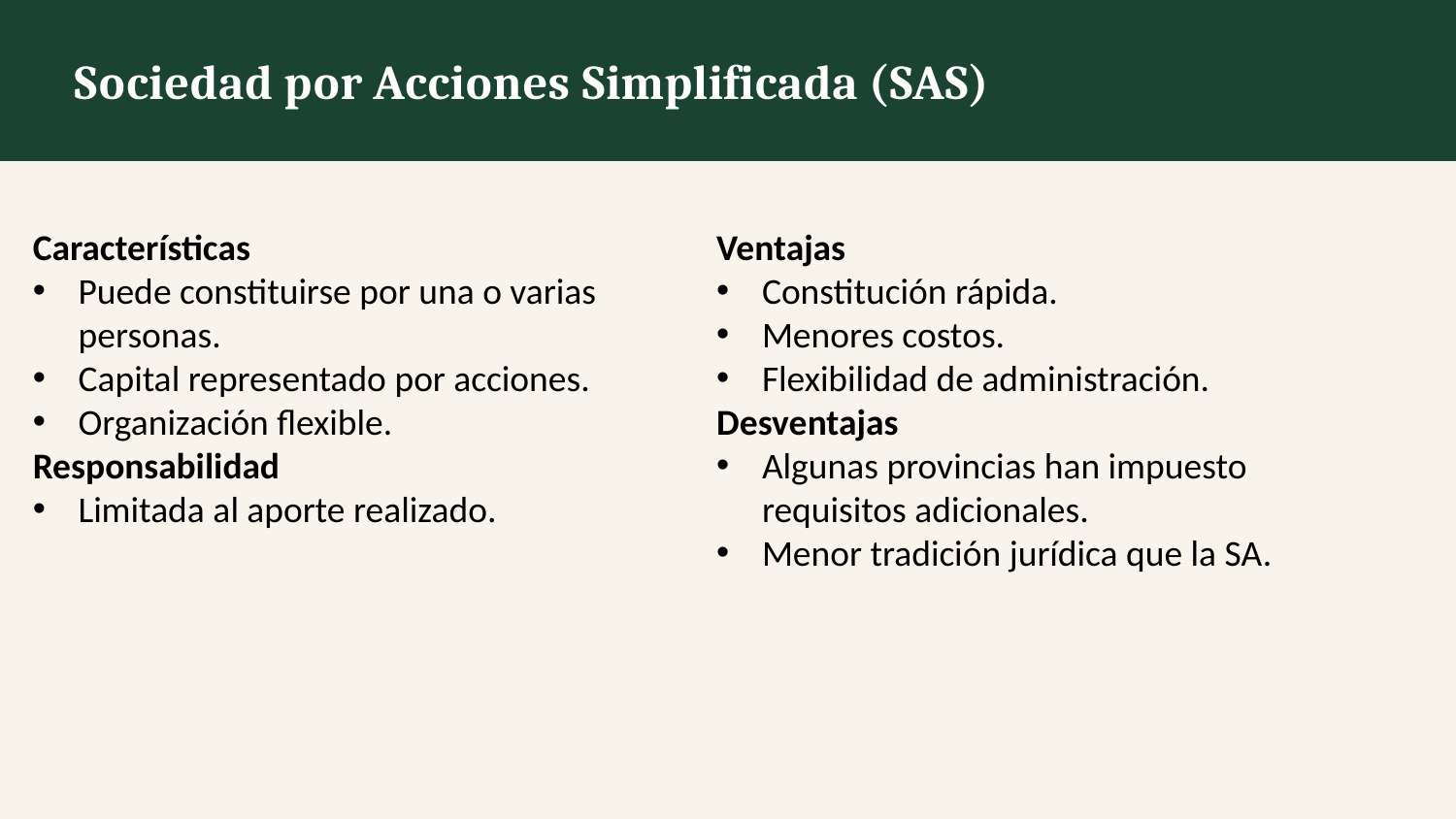

Sociedad por Acciones Simplificada (SAS)
Características
Puede constituirse por una o varias personas.
Capital representado por acciones.
Organización flexible.
Responsabilidad
Limitada al aporte realizado.

Ventajas
Constitución rápida.
Menores costos.
Flexibilidad de administración.
Desventajas
Algunas provincias han impuesto requisitos adicionales.
Menor tradición jurídica que la SA.